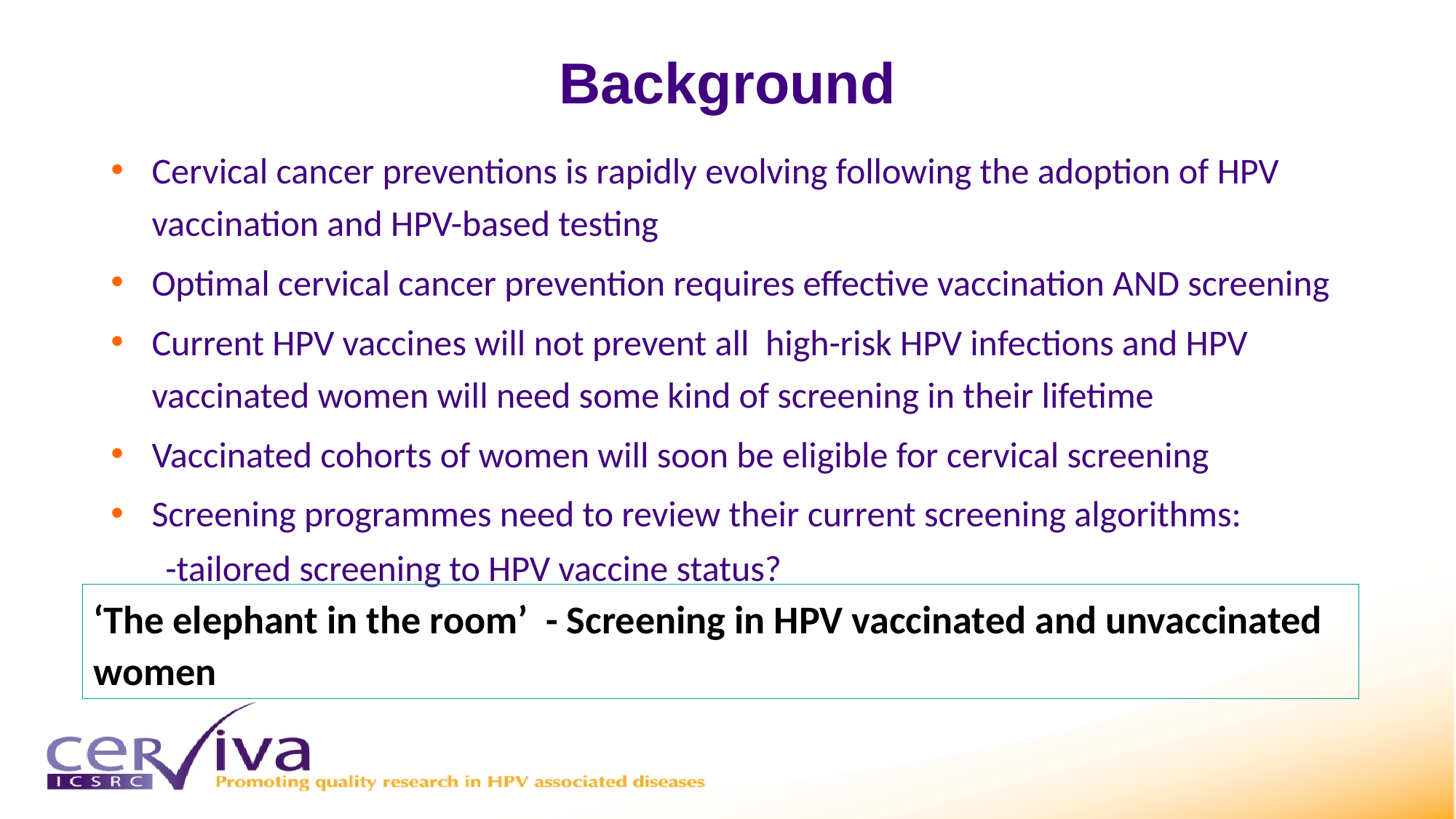

# Background
Cervical cancer preventions is rapidly evolving following the adoption of HPV vaccination and HPV-based testing
Optimal cervical cancer prevention requires effective vaccination AND screening
Current HPV vaccines will not prevent all  high-risk HPV infections and HPV vaccinated women will need some kind of screening in their lifetime
Vaccinated cohorts of women will soon be eligible for cervical screening
Screening programmes need to review their current screening algorithms:
-tailored screening to HPV vaccine status?

‘The elephant in the room’  - Screening in HPV vaccinated and unvaccinated women